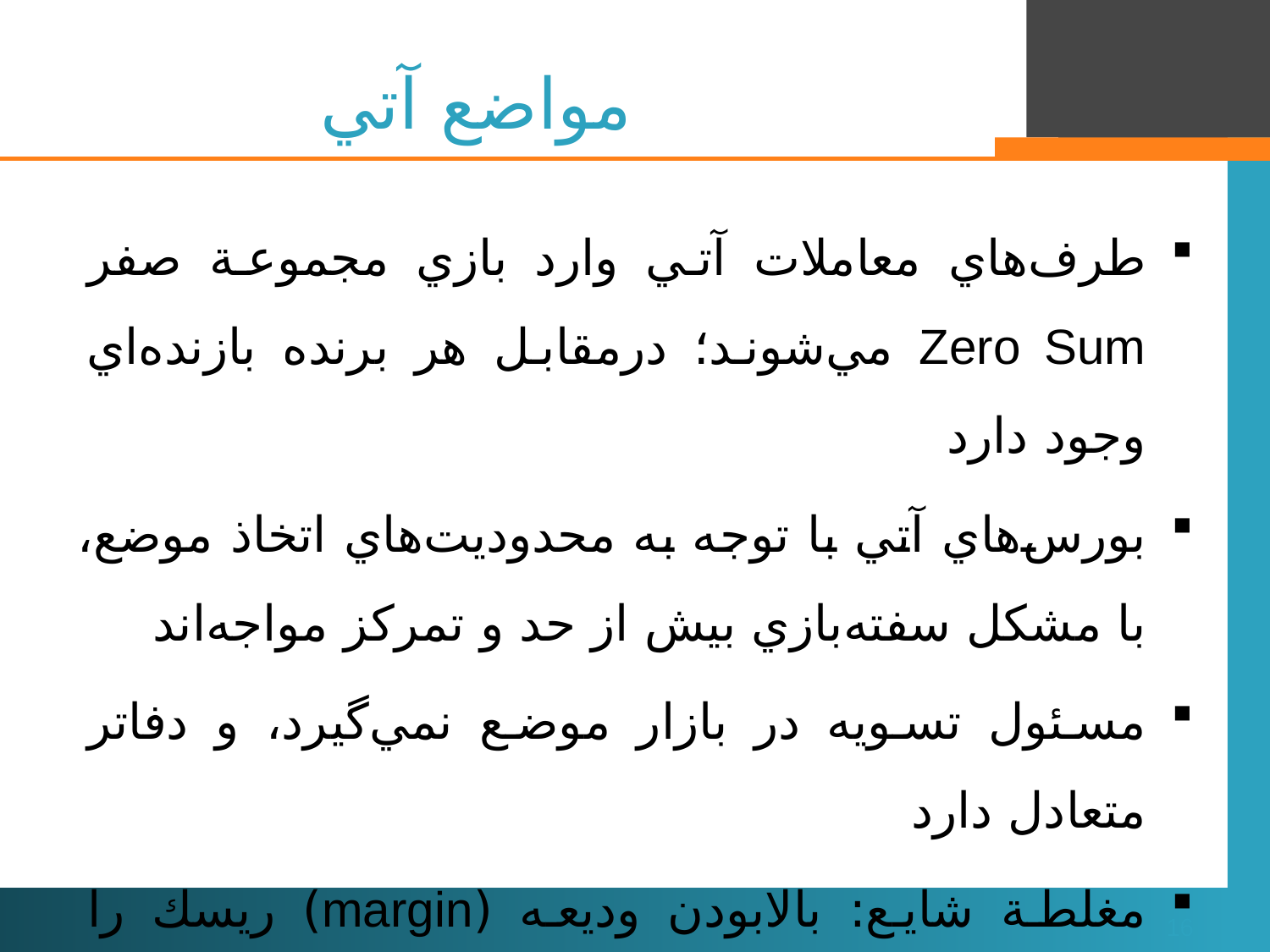

# مواضع آتي
طرف‌هاي معاملات آتي وارد بازي مجموعة صفر Zero Sum مي‌شوند؛ درمقابل هر برنده بازنده‌اي وجود دارد
بورس‌هاي آتي با توجه به محدوديت‌هاي اتخاذ موضع، با مشكل سفته‌بازي بيش از حد و تمركز مواجه‌اند
مسئول تسويه در بازار موضع نمي‌گيرد، و دفاتر متعادل دارد
مغلطة شايع: بالابودن وديعه (margin) ريسك را كنترل مي‌كند
16